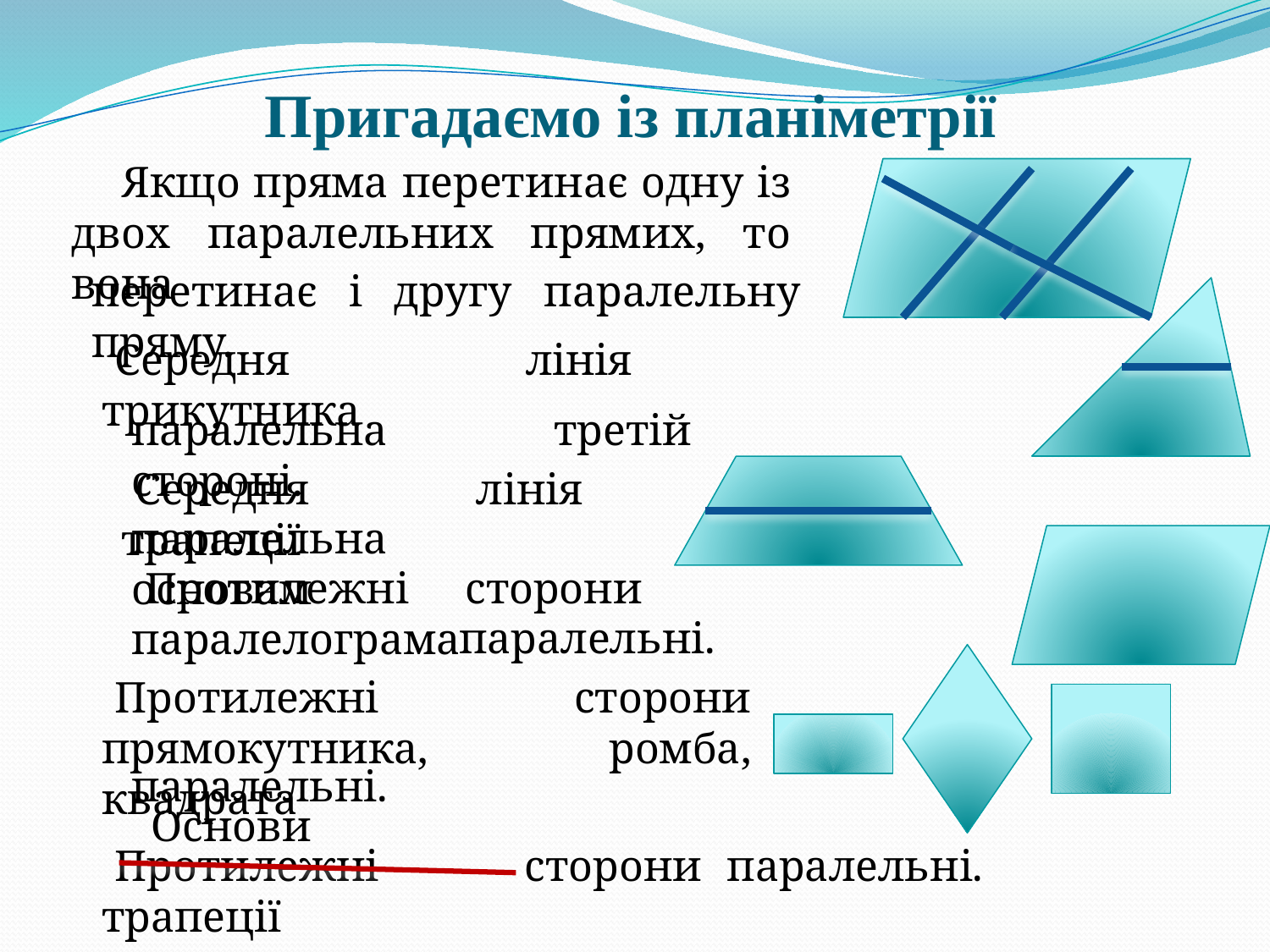

# Пригадаємо із планіметрії
Якщо пряма перетинає одну із двох паралельних прямих, то вона

перетинає і другу паралельну пряму.

Середня лінія трикутника
паралельна третій стороні.
Середня лінія трапеції

паралельна основам

Протилежні сторони паралелограма
паралельні.

Протилежні сторони прямокутника, ромба, квадрата

паралельні.
Основи
Протилежні сторони трапеції
паралельні.